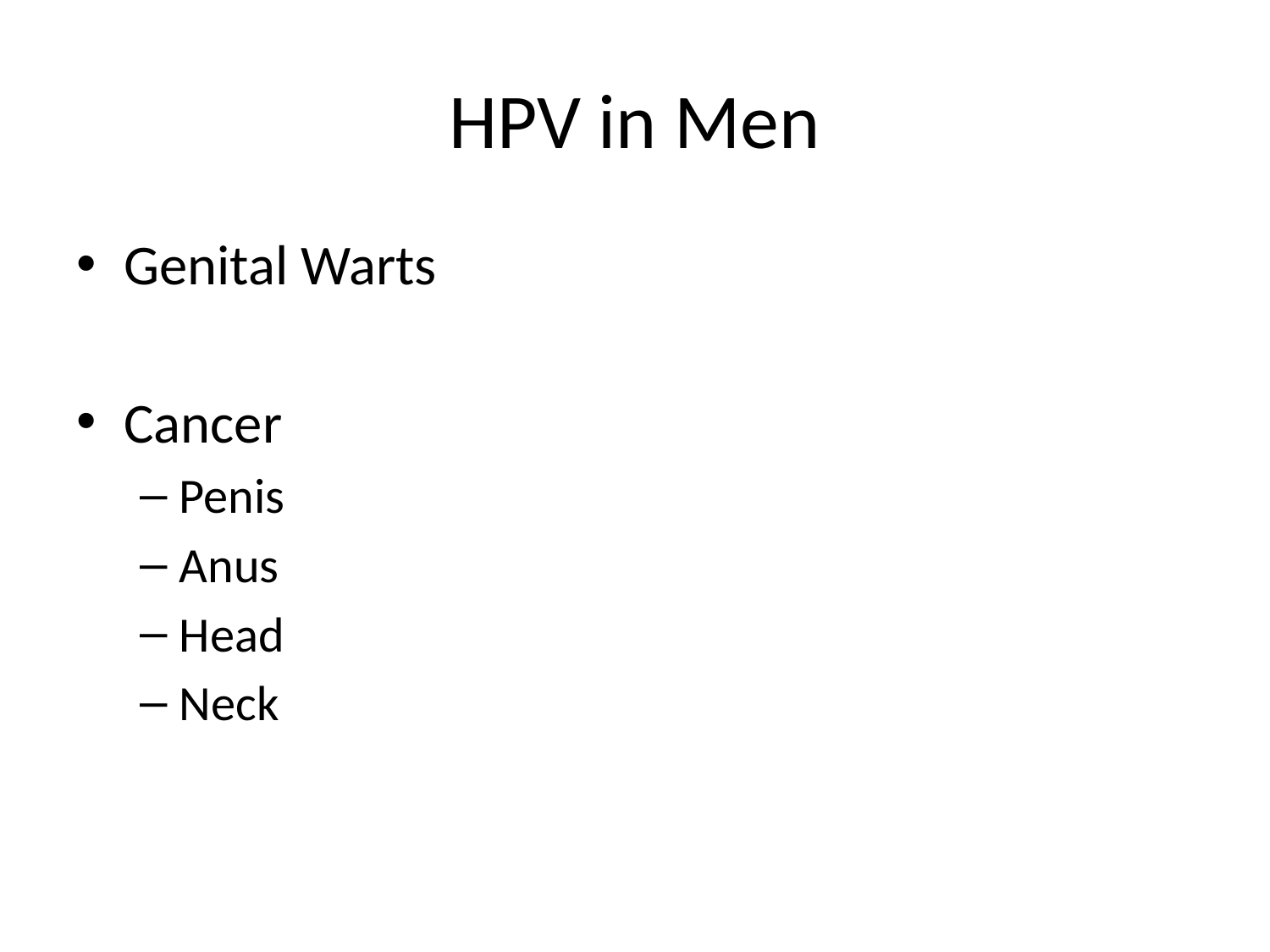

# HPV in Men
Genital Warts

Cancer
Penis
Anus
Head
Neck